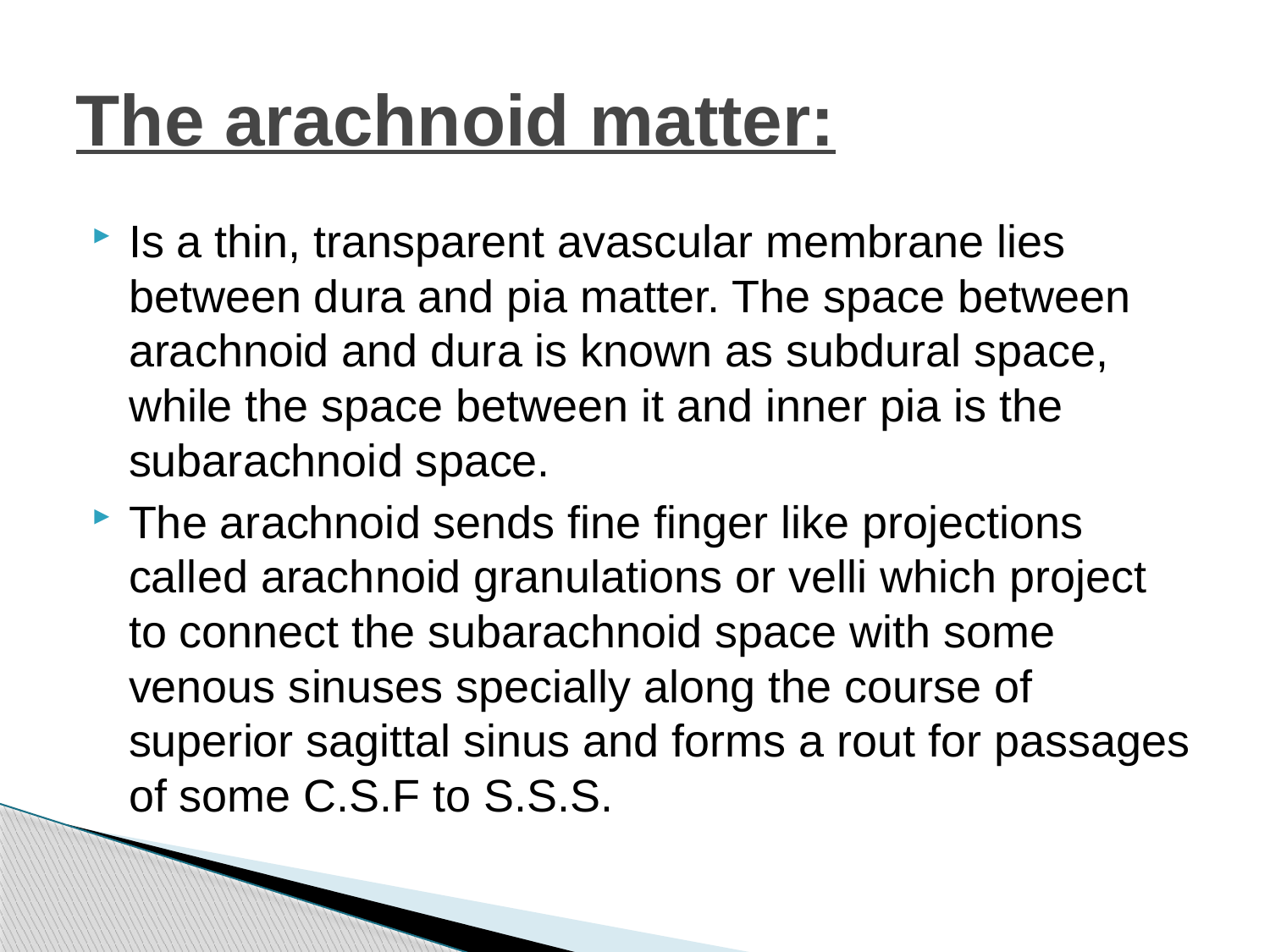

# The arachnoid matter:
Is a thin, transparent avascular membrane lies between dura and pia matter. The space between arachnoid and dura is known as subdural space, while the space between it and inner pia is the subarachnoid space.
The arachnoid sends fine finger like projections called arachnoid granulations or velli which project to connect the subarachnoid space with some venous sinuses specially along the course of superior sagittal sinus and forms a rout for passages of some C.S.F to S.S.S.